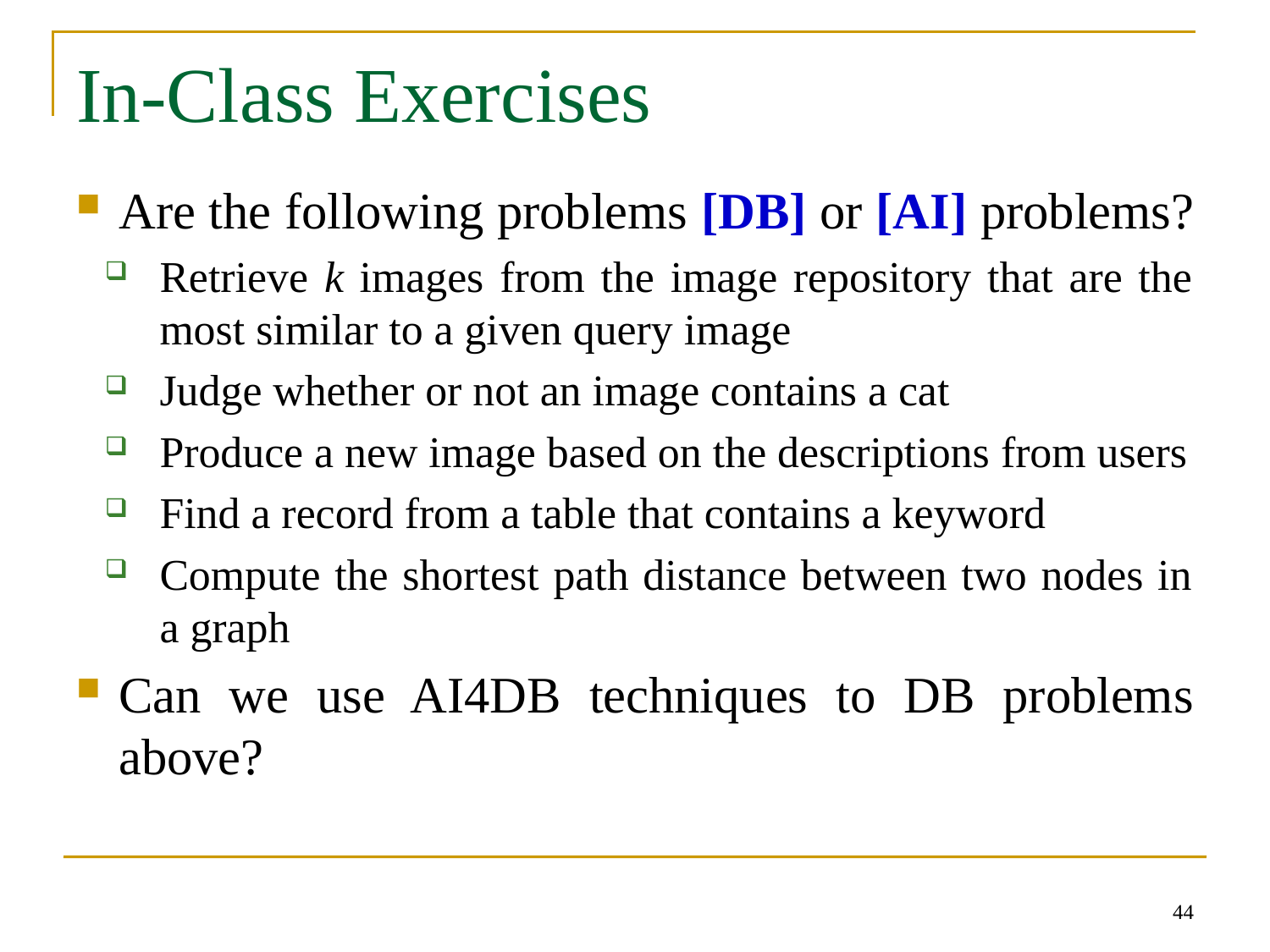

# In-Class Exercises
Are the following problems [DB] or [AI] problems?
Retrieve k images from the image repository that are the most similar to a given query image
Judge whether or not an image contains a cat
Produce a new image based on the descriptions from users
Find a record from a table that contains a keyword
Compute the shortest path distance between two nodes in a graph
Can we use AI4DB techniques to DB problems above?

44